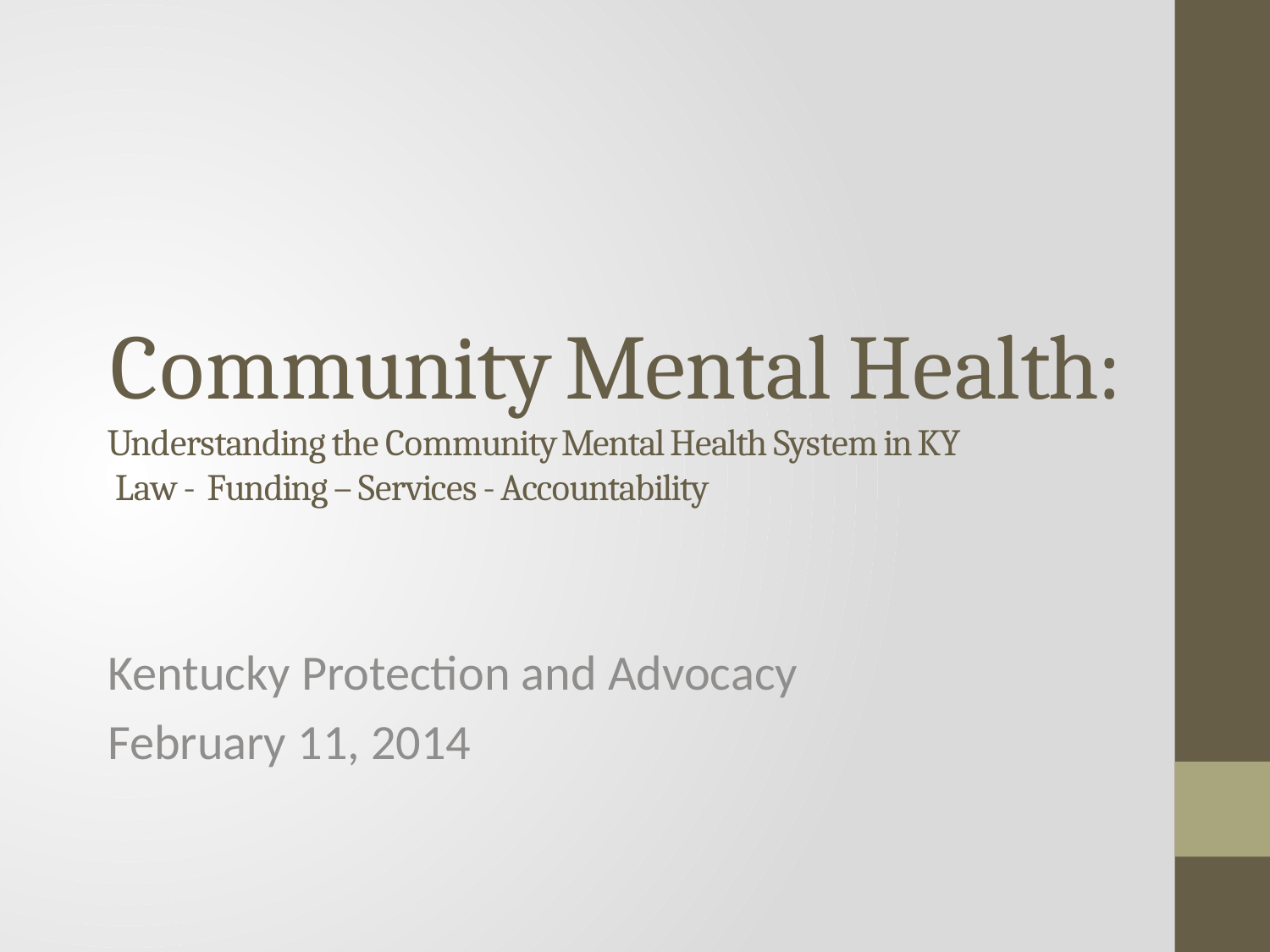

# Community Mental Health: Understanding the Community Mental Health System in KY Law -  Funding – Services - Accountability
Kentucky Protection and Advocacy
February 11, 2014